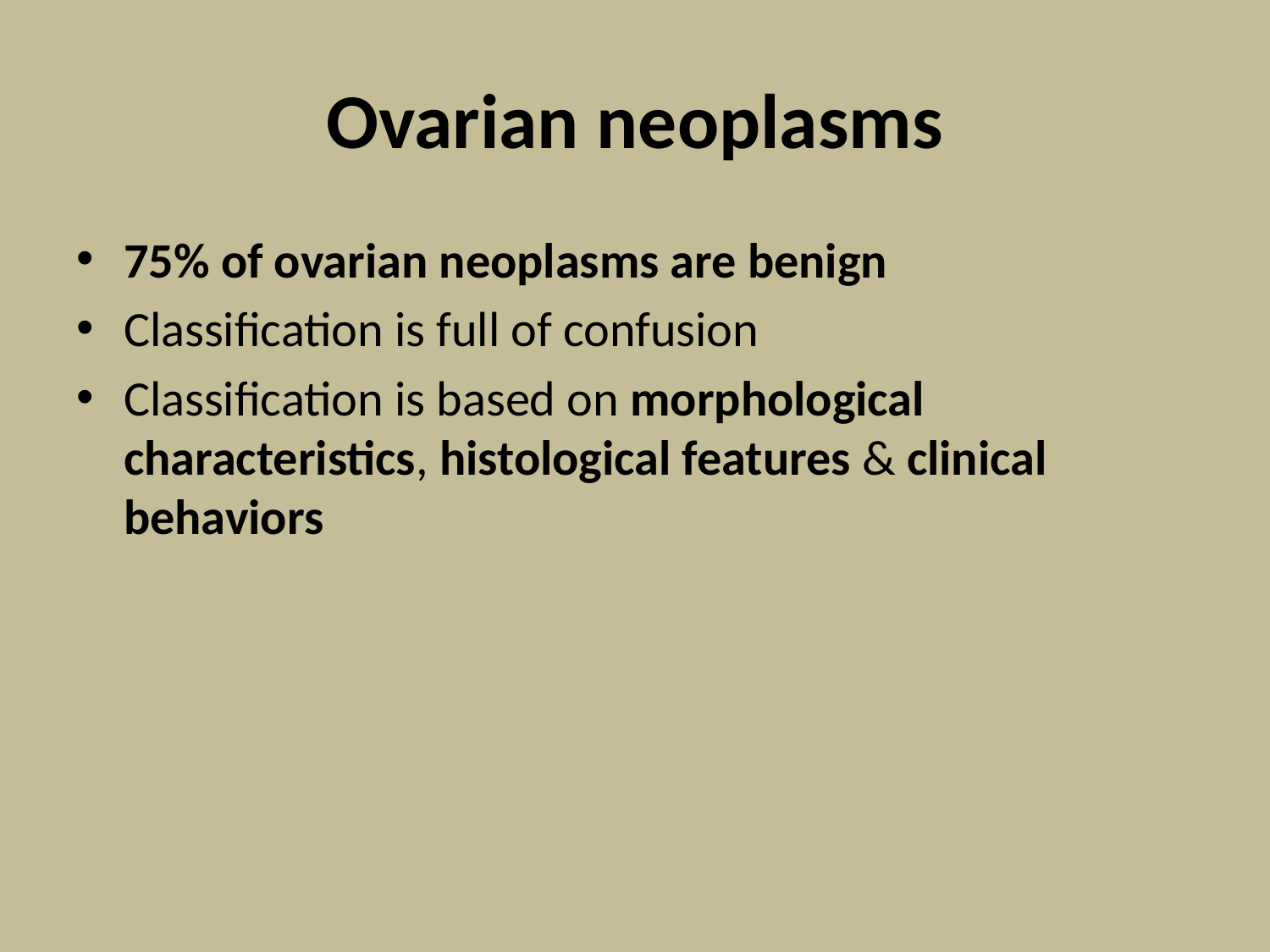

# Ovarian neoplasms
75% of ovarian neoplasms are benign
Classification is full of confusion
Classification is based on morphological characteristics, histological features & clinical behaviors